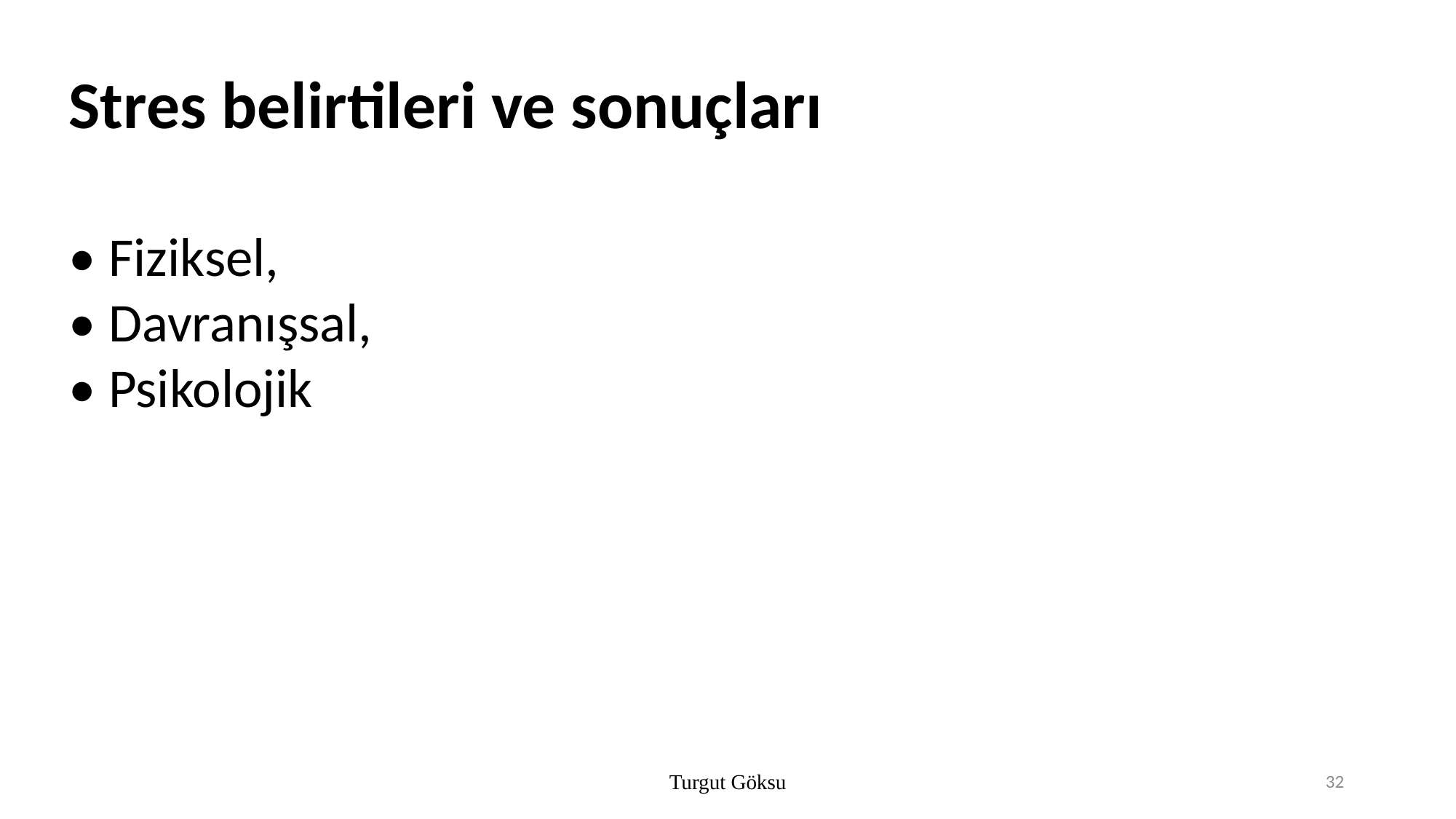

Stres belirtileri ve sonuçları

• Fiziksel,
• Davranışsal,
• Psikolojik
Turgut Göksu
32